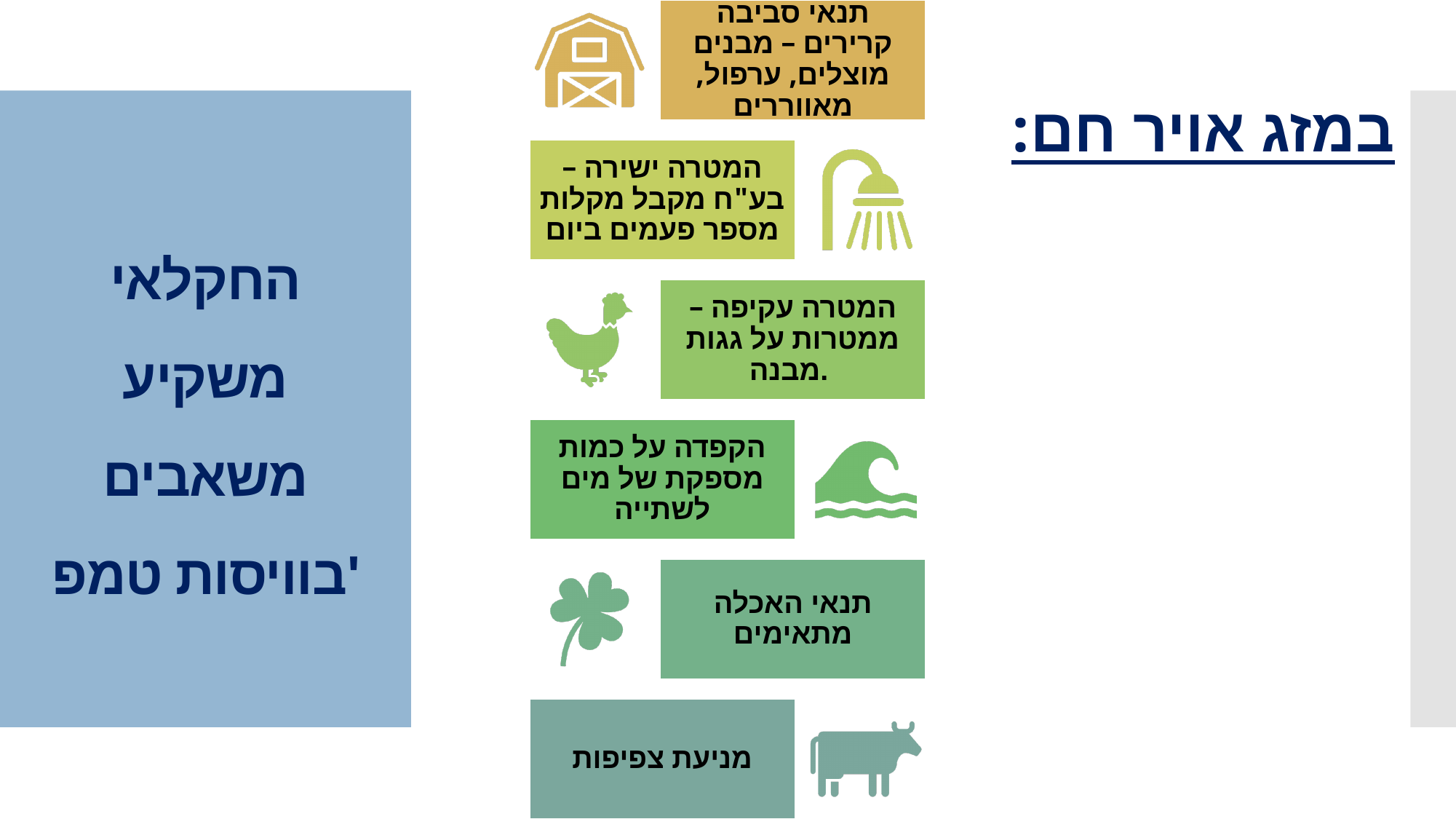

תנאי סביבה קרירים – מבנים מוצלים, ערפול, מאווררים
המטרה ישירה – בע"ח מקבל מקלות מספר פעמים ביום
המטרה עקיפה – ממטרות על גגות מבנה.
הקפדה על כמות מספקת של מים לשתייה
תנאי האכלה מתאימים
מניעת צפיפות
במזג אויר חם:

# החקלאי משקיע משאבים בוויסות טמפ'